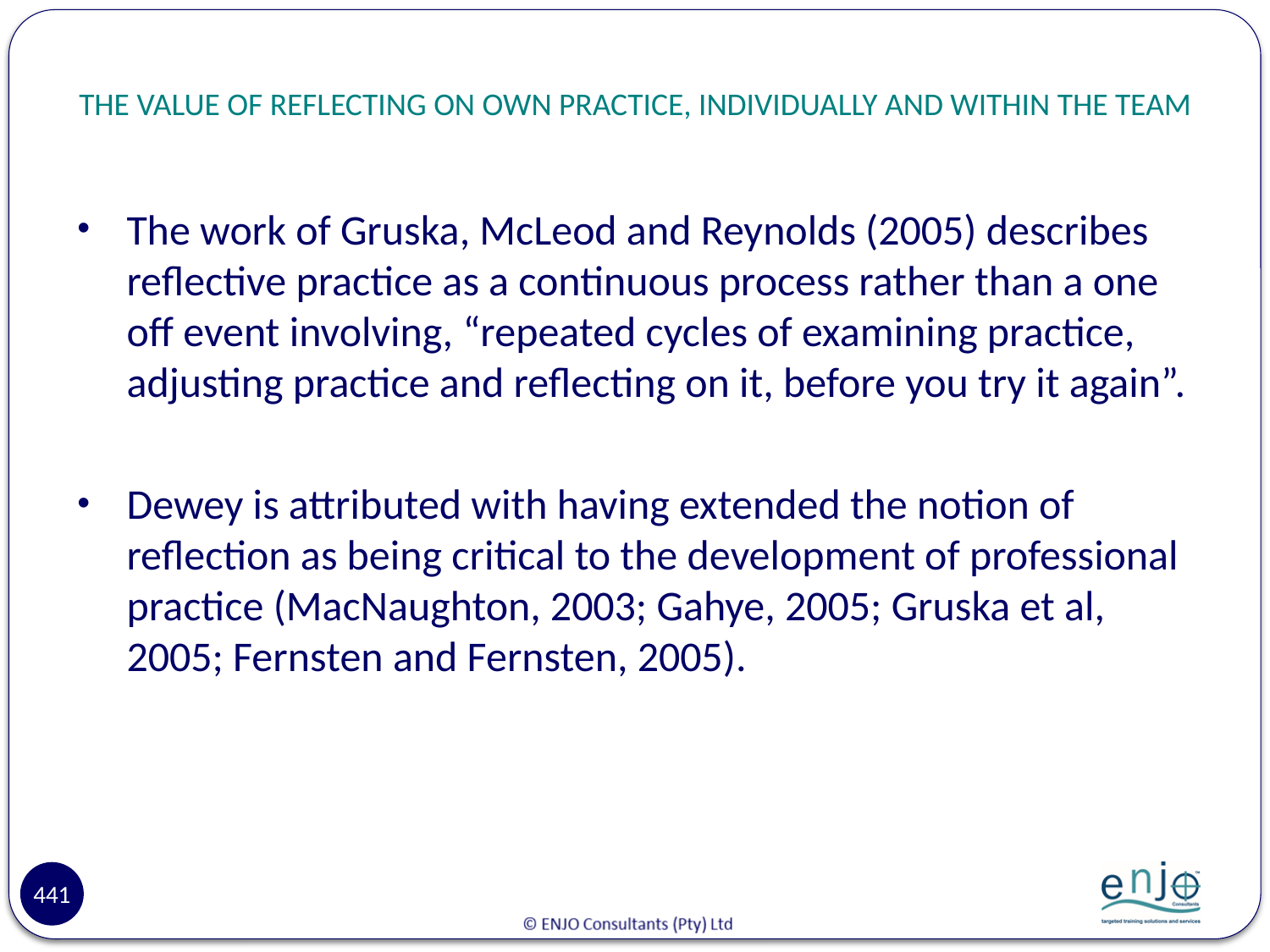

# THE VALUE OF REFLECTING ON OWN PRACTICE, INDIVIDUALLY AND WITHIN THE TEAM
The work of Gruska, McLeod and Reynolds (2005) describes reflective practice as a continuous process rather than a one off event involving, “repeated cycles of examining practice, adjusting practice and reflecting on it, before you try it again”.

Dewey is attributed with having extended the notion of reflection as being critical to the development of professional practice (MacNaughton, 2003; Gahye, 2005; Gruska et al, 2005; Fernsten and Fernsten, 2005).

441